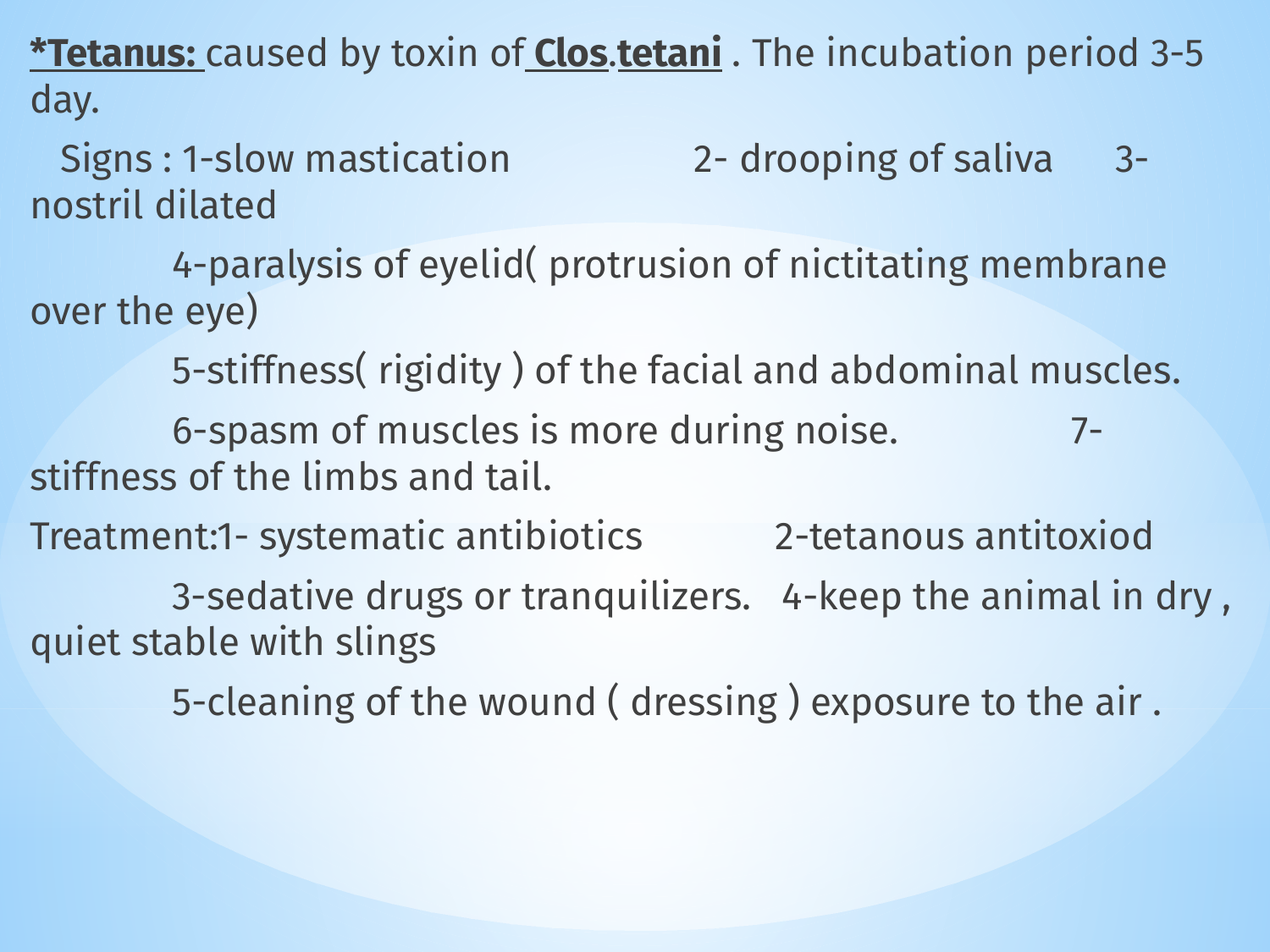

*Tetanus: caused by toxin of Clos.tetani . The incubation period 3-5 day.
   Signs : 1-slow mastication                  2- drooping of saliva      3-nostril dilated
              4-paralysis of eyelid( protrusion of nictitating membrane over the eye)
              5-stiffness( rigidity ) of the facial and abdominal muscles.
              6-spasm of muscles is more during noise.                 7-stiffness of the limbs and tail.
Treatment:1- systematic antibiotics             2-tetanous antitoxiod
              3-sedative drugs or tranquilizers.   4-keep the animal in dry , quiet stable with slings
              5-cleaning of the wound ( dressing ) exposure to the air .